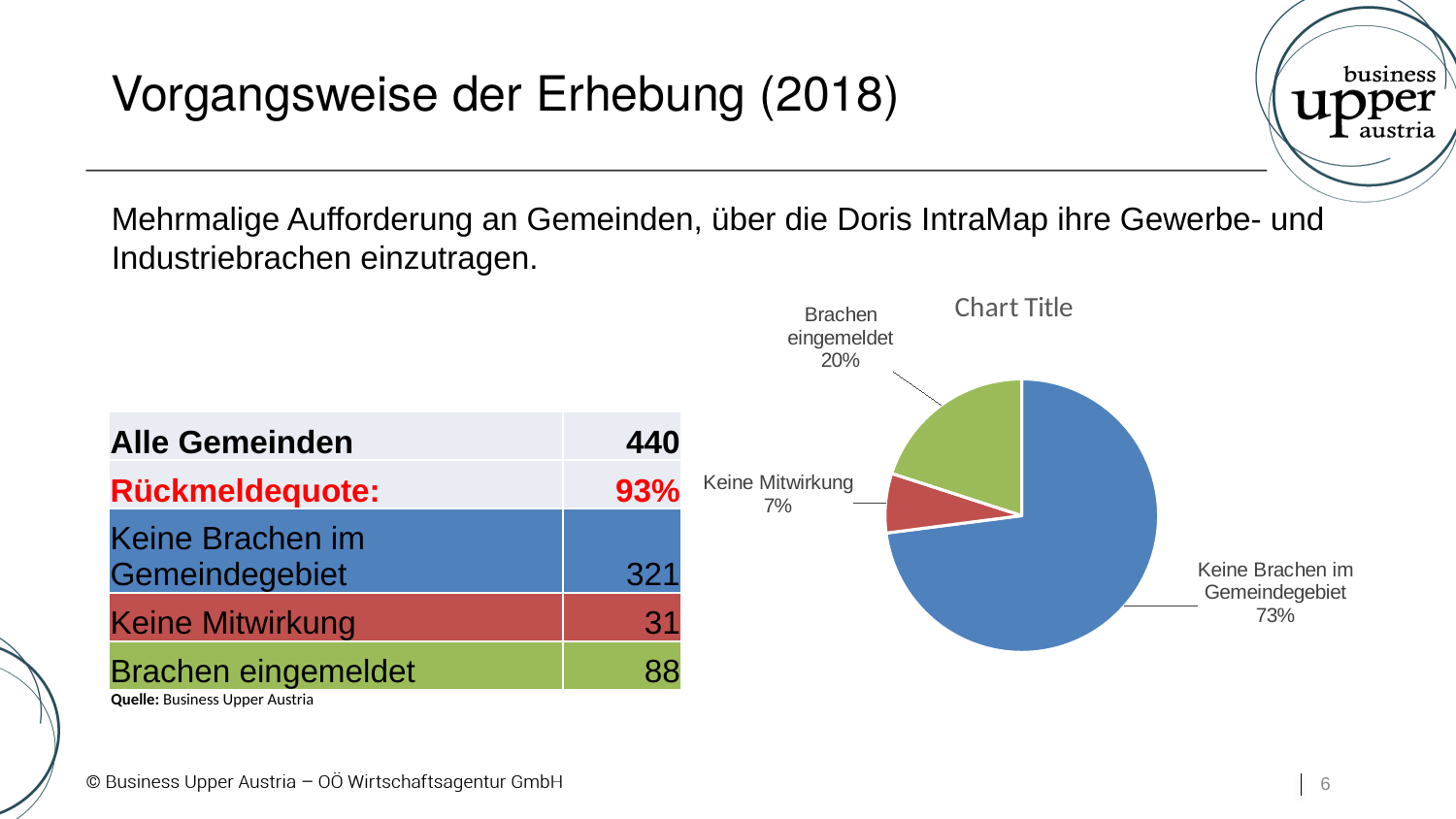

# Vorgangsweise der Erhebung (2018)
Mehrmalige Aufforderung an Gemeinden, über die Doris IntraMap ihre Gewerbe- und Industriebrachen einzutragen.

### Chart:

| Category |  |
|---|---|
| Keine Brachen im Gemeindegebiet | 321.0 |
| Keine Mitwirkung | 31.0 |
| Brachen eingemeldet | 88.0 |
| Alle Gemeinden | 440 |
| --- | --- |
| Rückmeldequote: | 93% |
| Keine Brachen im Gemeindegebiet | 321 |
| Keine Mitwirkung | 31 |
| Brachen eingemeldet | 88 |
Quelle: Business Upper Austria
6